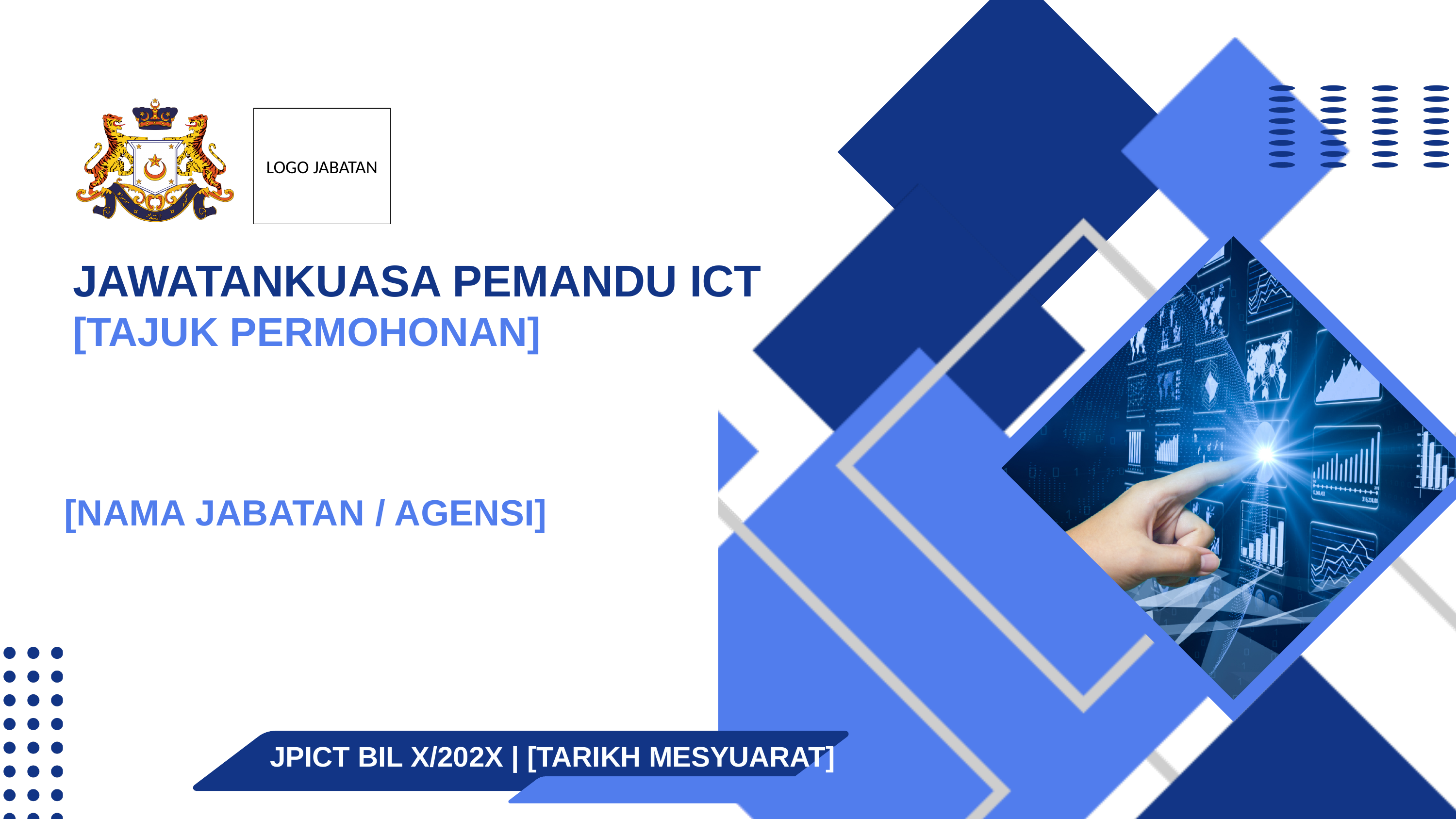

LOGO JABATAN
JAWATANKUASA PEMANDU ICT

[TAJUK PERMOHONAN]
[NAMA JABATAN / AGENSI]

JPICT BIL X/202X | [TARIKH MESYUARAT]